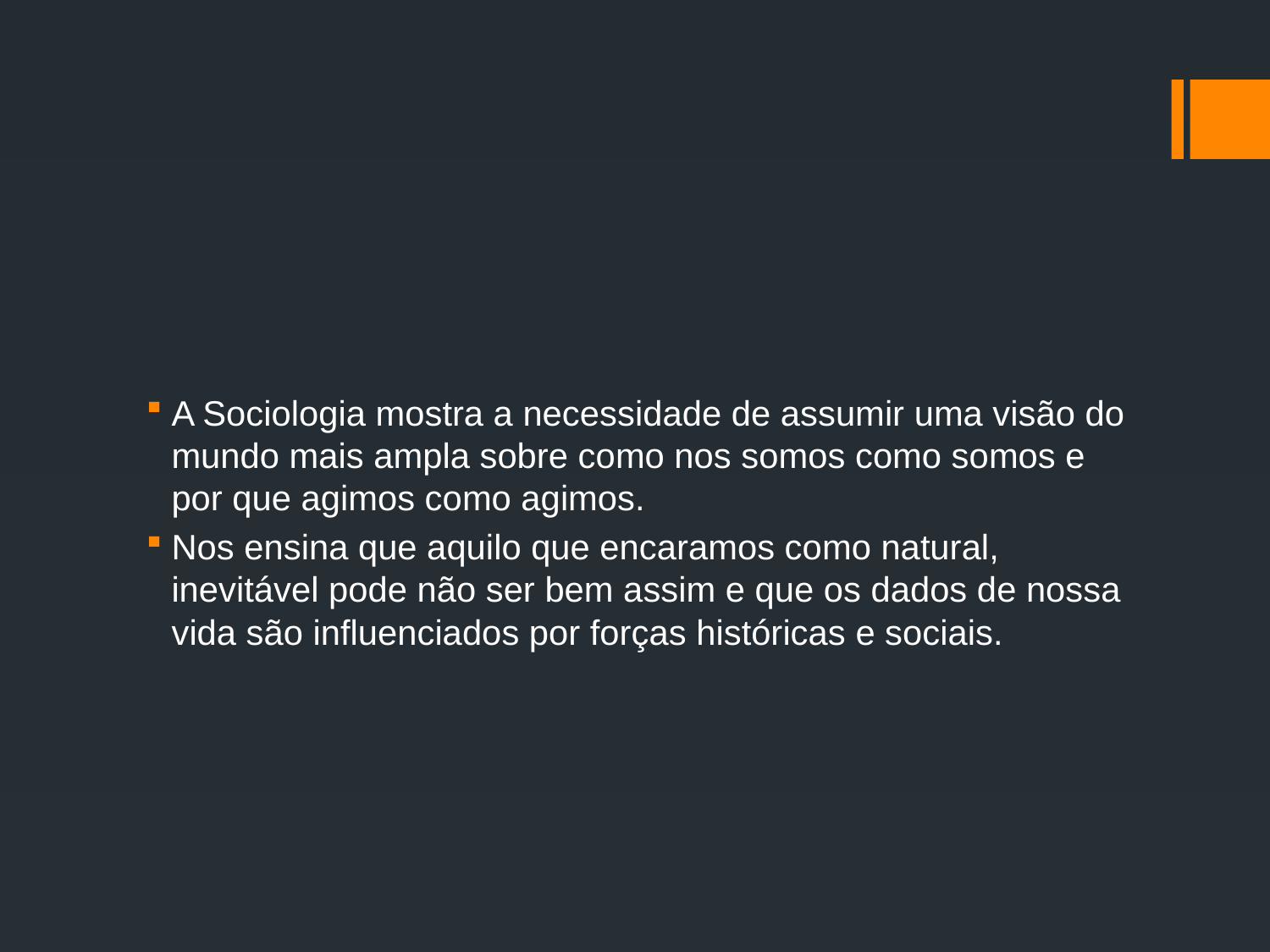

#
A Sociologia mostra a necessidade de assumir uma visão do mundo mais ampla sobre como nos somos como somos e por que agimos como agimos.
Nos ensina que aquilo que encaramos como natural, inevitável pode não ser bem assim e que os dados de nossa vida são influenciados por forças históricas e sociais.